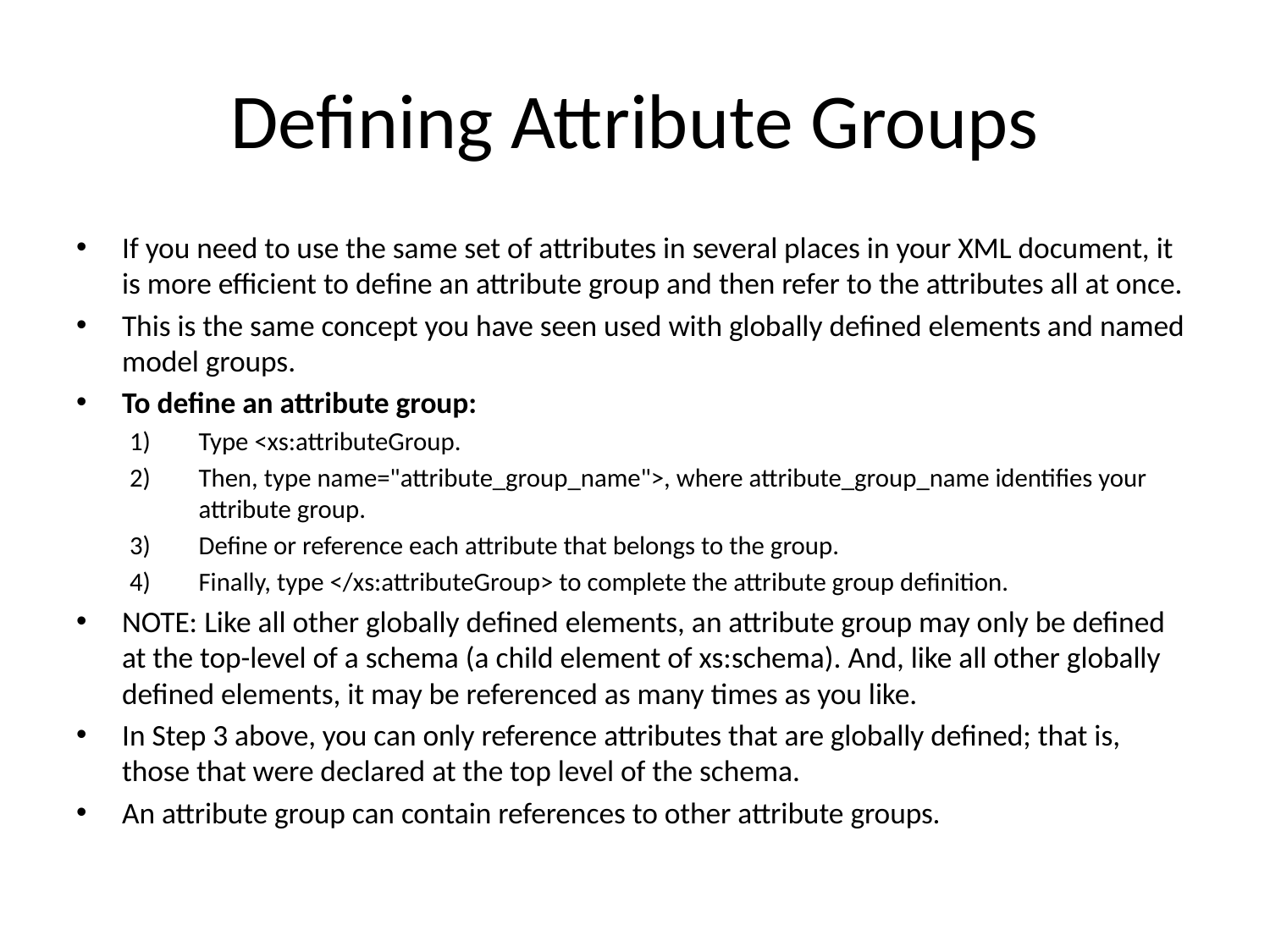

# Defining Attribute Groups
If you need to use the same set of attributes in several places in your XML document, it is more efficient to define an attribute group and then refer to the attributes all at once.
This is the same concept you have seen used with globally defined elements and named model groups.
To define an attribute group:
Type <xs:attributeGroup.
Then, type name="attribute_group_name">, where attribute_group_name identifies your attribute group.
Define or reference each attribute that belongs to the group.
Finally, type </xs:attributeGroup> to complete the attribute group definition.
NOTE: Like all other globally defined elements, an attribute group may only be defined at the top-level of a schema (a child element of xs:schema). And, like all other globally defined elements, it may be referenced as many times as you like.
In Step 3 above, you can only reference attributes that are globally defined; that is, those that were declared at the top level of the schema.
An attribute group can contain references to other attribute groups.